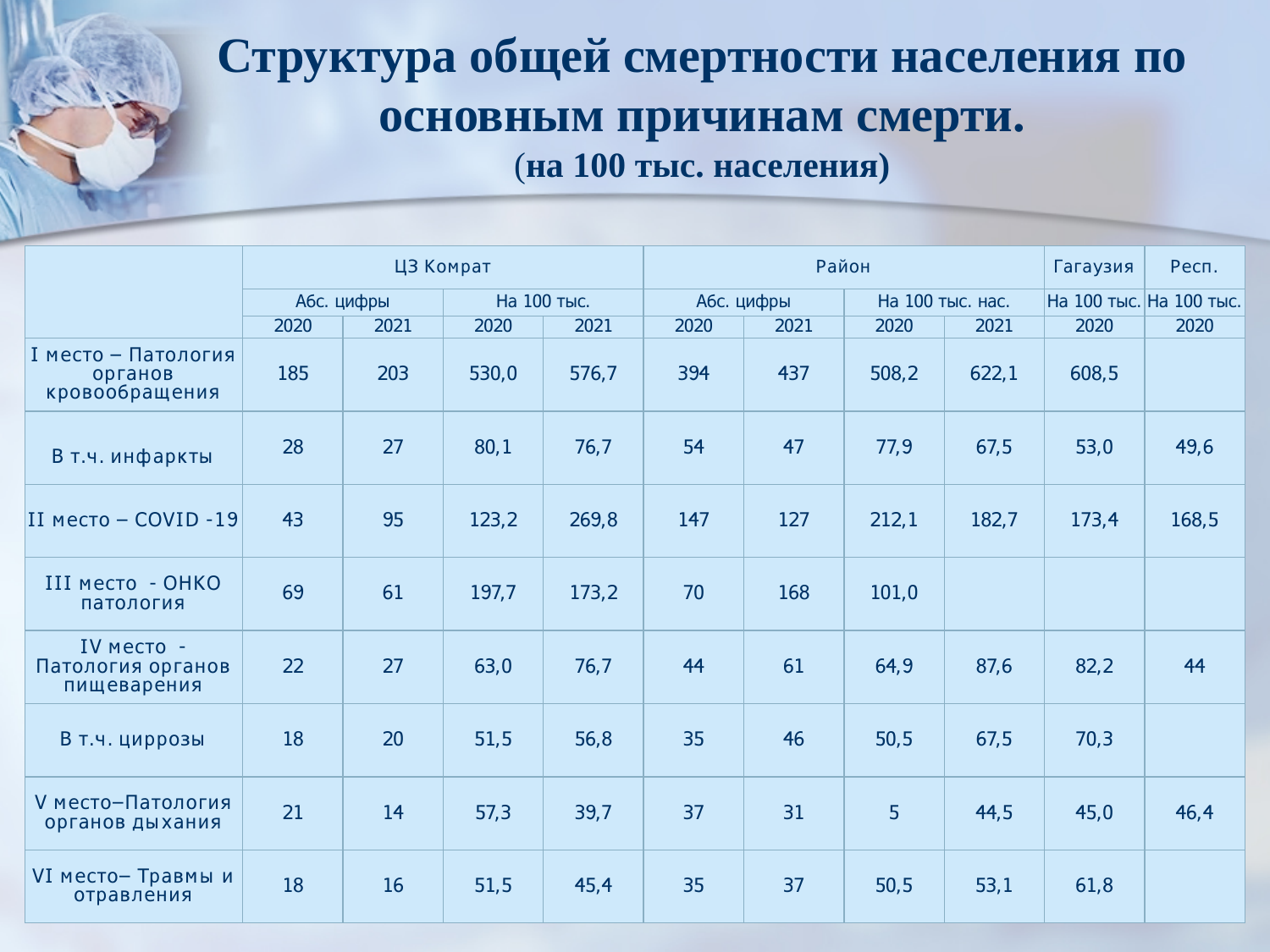

# Структура общей смертности населения по основным причинам смерти. (на 100 тыс. населения)
|  | ЦЗ Комрат |  |  |  | Район |  |  |  | Гагаузия | Респ. |
| --- | --- | --- | --- | --- | --- | --- | --- | --- | --- | --- |
|  | Абс. цифры |  | На 100 тыс. |  | Абс. цифры |  | На 100 тыс. нас. |  | На 100 тыс. | На 100 тыс. |
|  | 2020 | 2021 | 2020 | 2021 | 2020 | 2021 | 2020 | 2021 | 2020 | 2020 |
| I место – Патология органов кровообращения | 185 | 203 | 530,0 | 576,7 | 394 | 437 | 508,2 | 622,1 | 608,5 |  |
| В т.ч. инфаркты | 28 | 27 | 80,1 | 76,7 | 54 | 47 | 77,9 | 67,5 | 53,0 | 49,6 |
| II место – COVID -19 | 43 | 95 | 123,2 | 269,8 | 147 | 127 | 212,1 | 182,7 | 173,4 | 168,5 |
| III место - ОНКО патология | 69 | 61 | 197,7 | 173,2 | 70 | 168 | 101,0 |  |  |  |
| IV место - Патология органов пищеварения | 22 | 27 | 63,0 | 76,7 | 44 | 61 | 64,9 | 87,6 | 82,2 | 44 |
| В т.ч. циррозы | 18 | 20 | 51,5 | 56,8 | 35 | 46 | 50,5 | 67,5 | 70,3 |  |
| V место–Патология органов дыхания | 21 | 14 | 57,3 | 39,7 | 37 | 31 | 5 | 44,5 | 45,0 | 46,4 |
| VI место– Травмы и отравления | 18 | 16 | 51,5 | 45,4 | 35 | 37 | 50,5 | 53,1 | 61,8 |  |